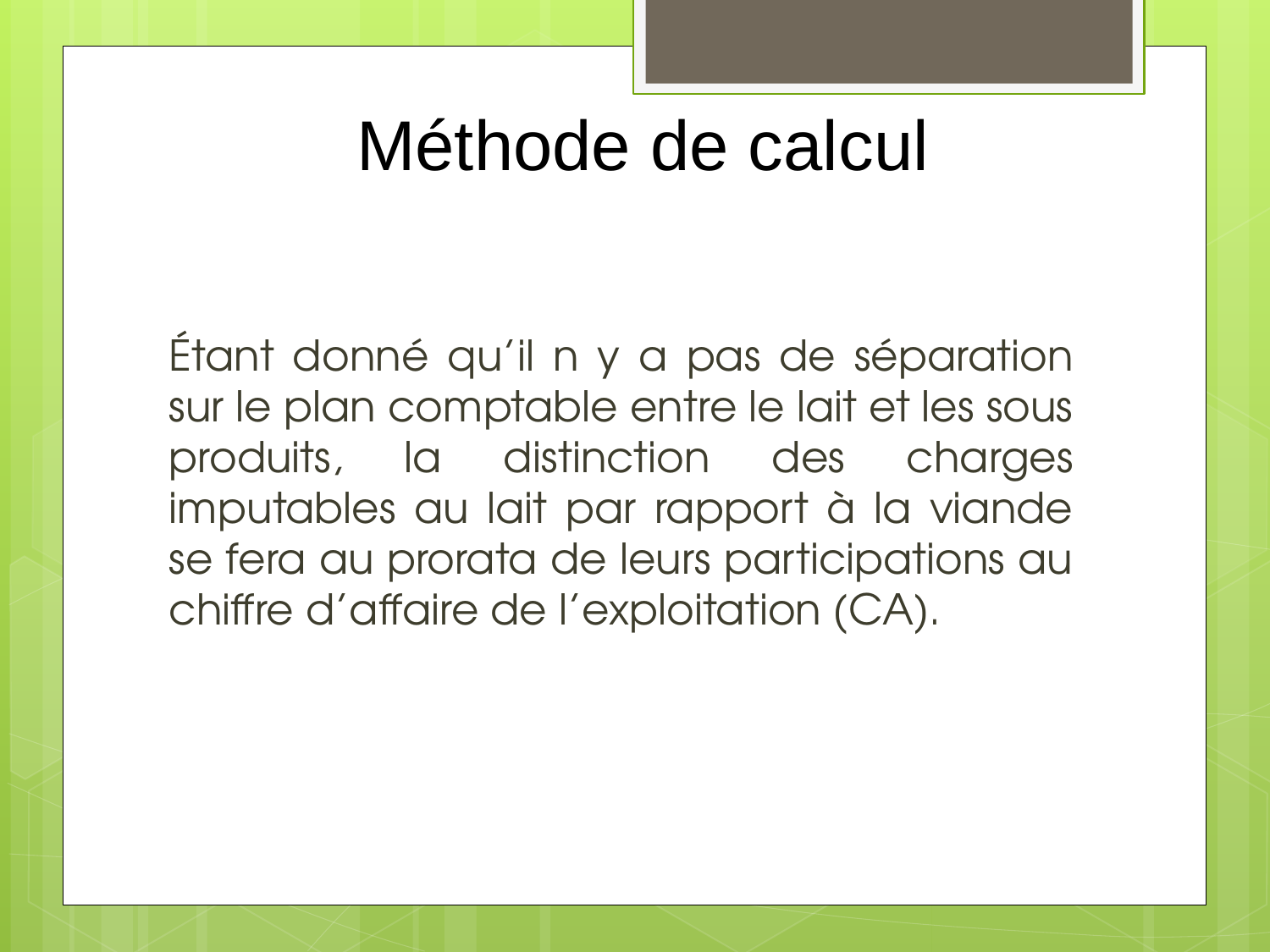

# Méthode de calcul
Étant donné qu’il n y a pas de séparation sur le plan comptable entre le lait et les sous produits, la distinction des charges imputables au lait par rapport à la viande se fera au prorata de leurs participations au chiffre d’affaire de l’exploitation (CA).